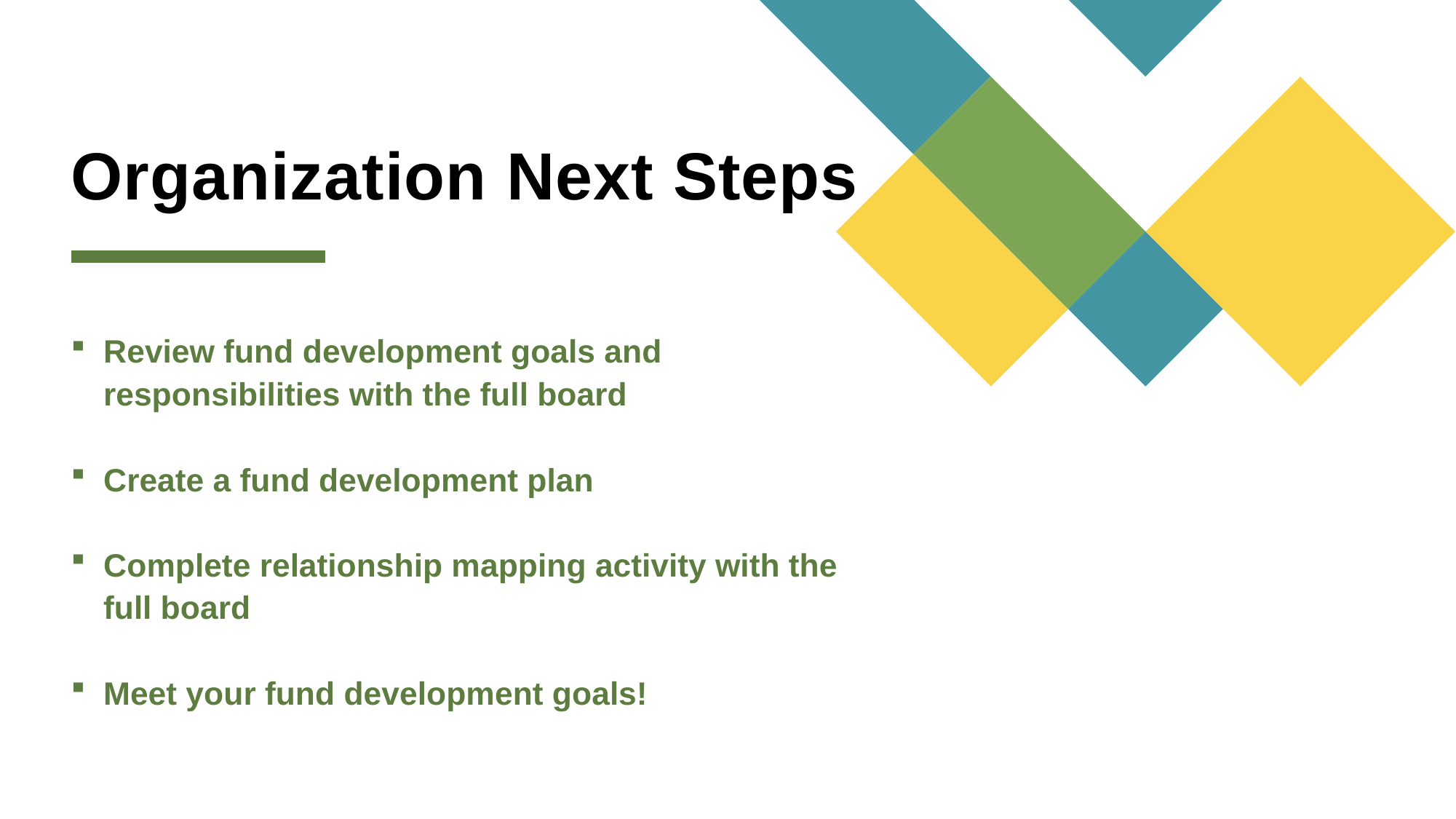

# Organization Next Steps
Review fund development goals and responsibilities with the full board

Create a fund development plan

Complete relationship mapping activity with the full board

Meet your fund development goals!